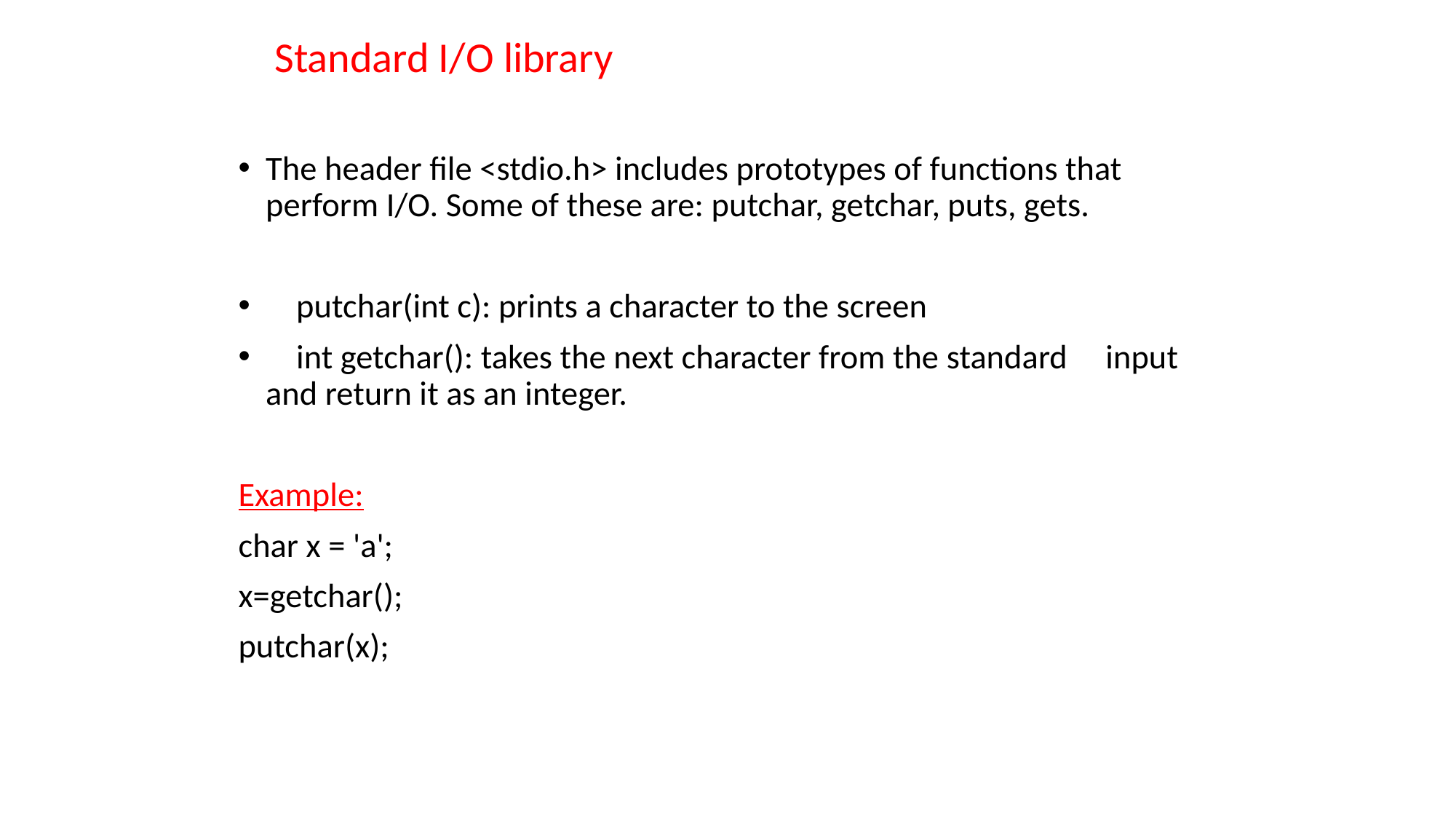

# Standard I/O library
The header file <stdio.h> includes prototypes of functions that perform I/O. Some of these are: putchar, getchar, puts, gets.

    putchar(int c): prints a character to the screen
    int getchar(): takes the next character from the standard     input and return it as an integer.

Example:
char x = 'a';
x=getchar();
putchar(x);